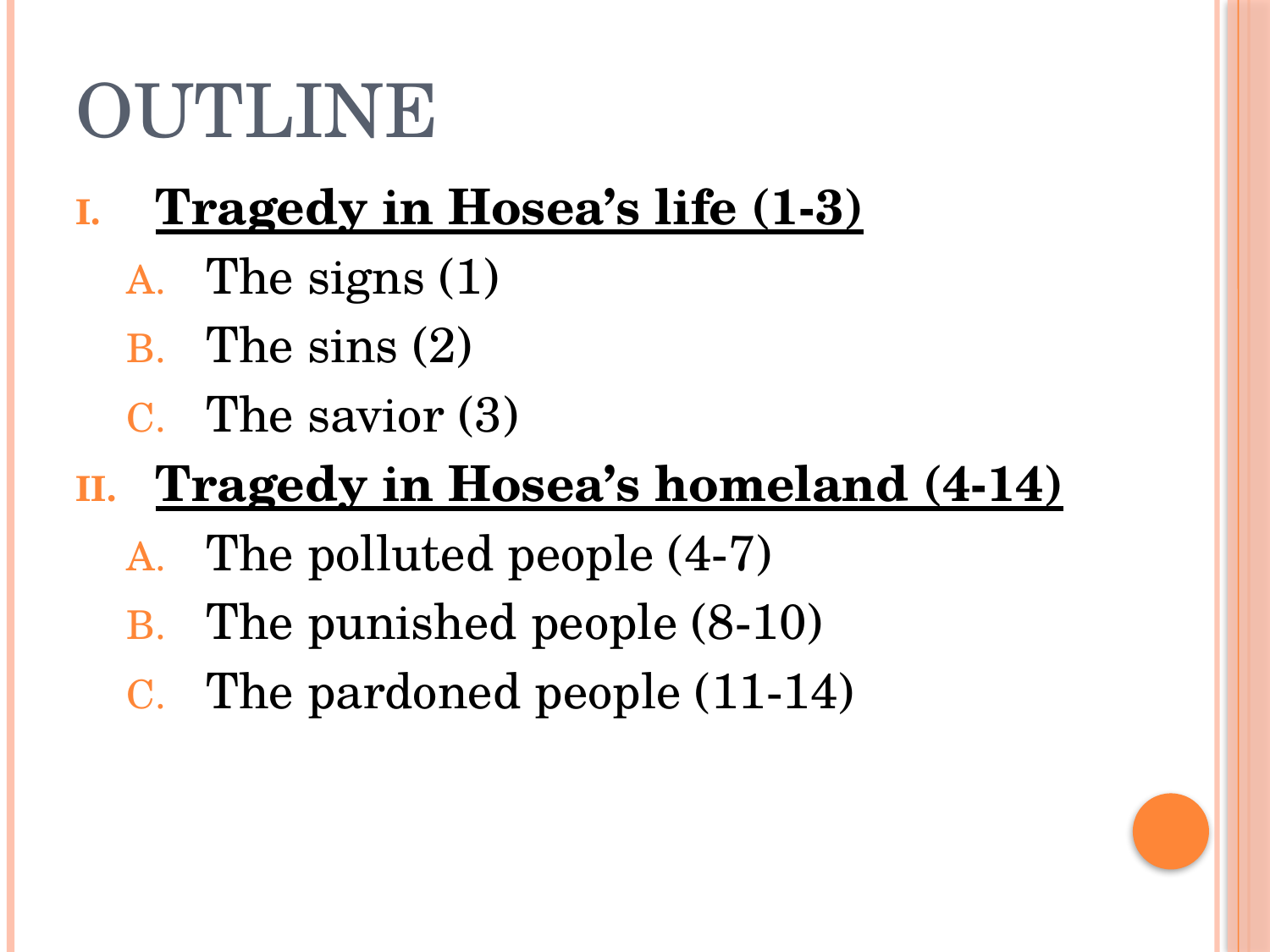

# outline
Tragedy in Hosea’s life (1-3)
The signs (1)
The sins (2)
The savior (3)
Tragedy in Hosea’s homeland (4-14)
The polluted people (4-7)
The punished people (8-10)
The pardoned people (11-14)